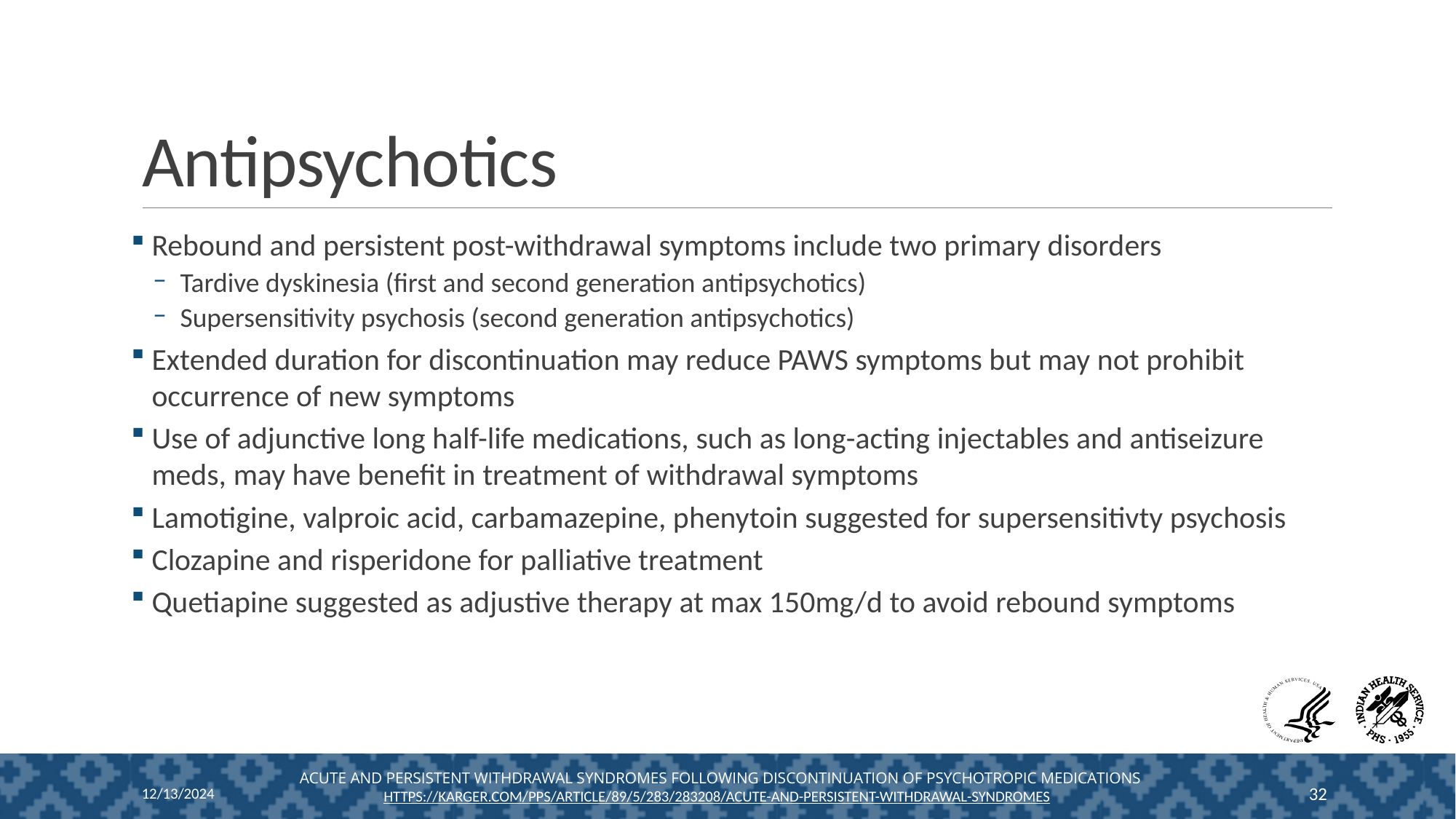

# Antipsychotics
Rebound and persistent post-withdrawal symptoms include two primary disorders
Tardive dyskinesia (first and second generation antipsychotics)
Supersensitivity psychosis (second generation antipsychotics)
Extended duration for discontinuation may reduce PAWS symptoms but may not prohibit occurrence of new symptoms
Use of adjunctive long half-life medications, such as long-acting injectables and antiseizure meds, may have benefit in treatment of withdrawal symptoms
Lamotigine, valproic acid, carbamazepine, phenytoin suggested for supersensitivty psychosis
Clozapine and risperidone for palliative treatment
Quetiapine suggested as adjustive therapy at max 150mg/d to avoid rebound symptoms

12/13/2024
Acute and Persistent Withdrawal Syndromes Following Discontinuation of Psychotropic Medications
https://karger.com/pps/article/89/5/283/283208/Acute-and-Persistent-Withdrawal-Syndromes
32